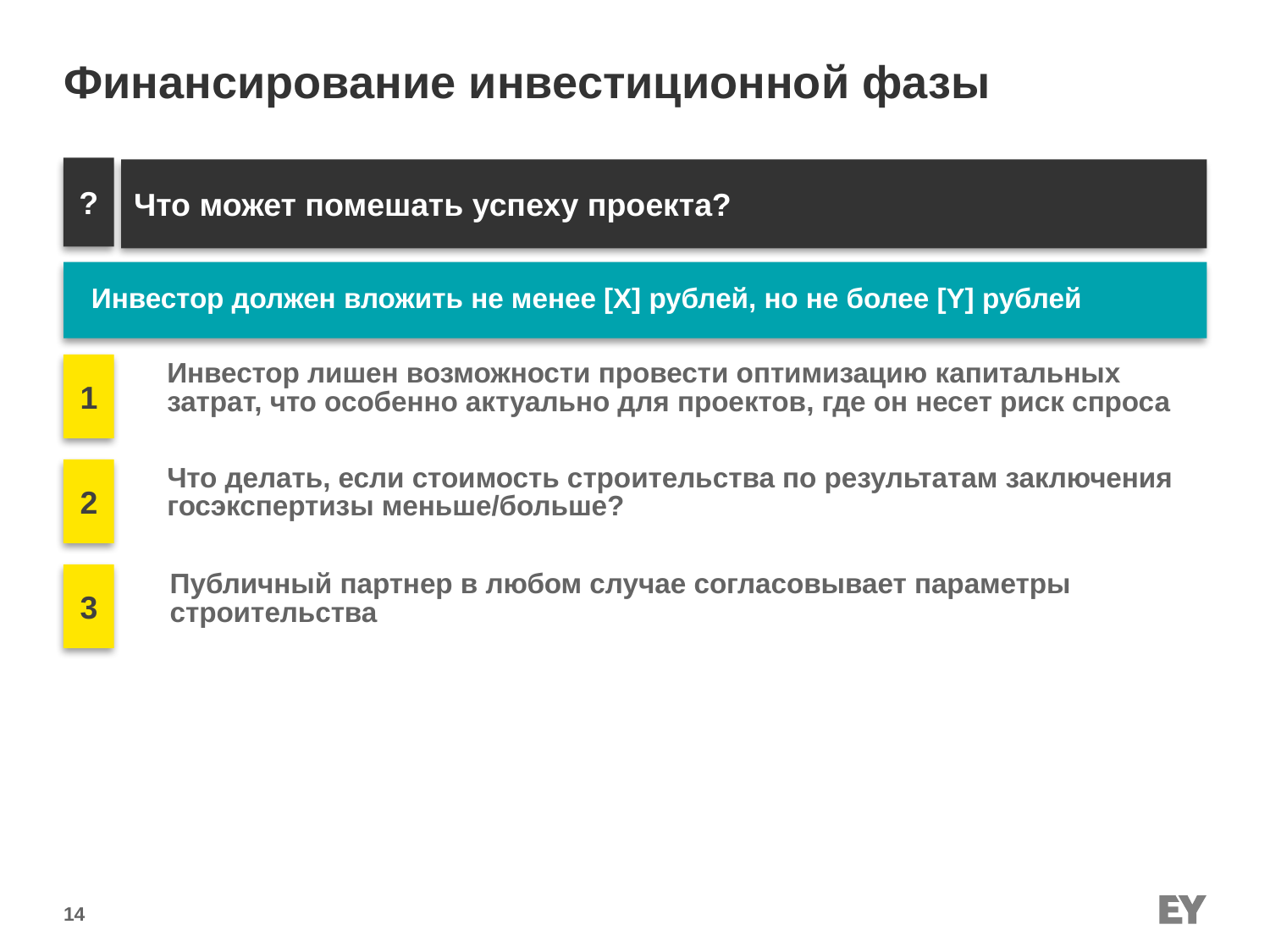

# Финансирование инвестиционной фазы
?
Что может помешать успеху проекта?
Инвестор должен вложить не менее [Х] рублей, но не более [Y] рублей
1
Инвестор лишен возможности провести оптимизацию капитальных затрат, что особенно актуально для проектов, где он несет риск спроса
2
Что делать, если стоимость строительства по результатам заключения  госэкспертизы меньше/больше?
3
Публичный партнер в любом случае согласовывает параметры строительства